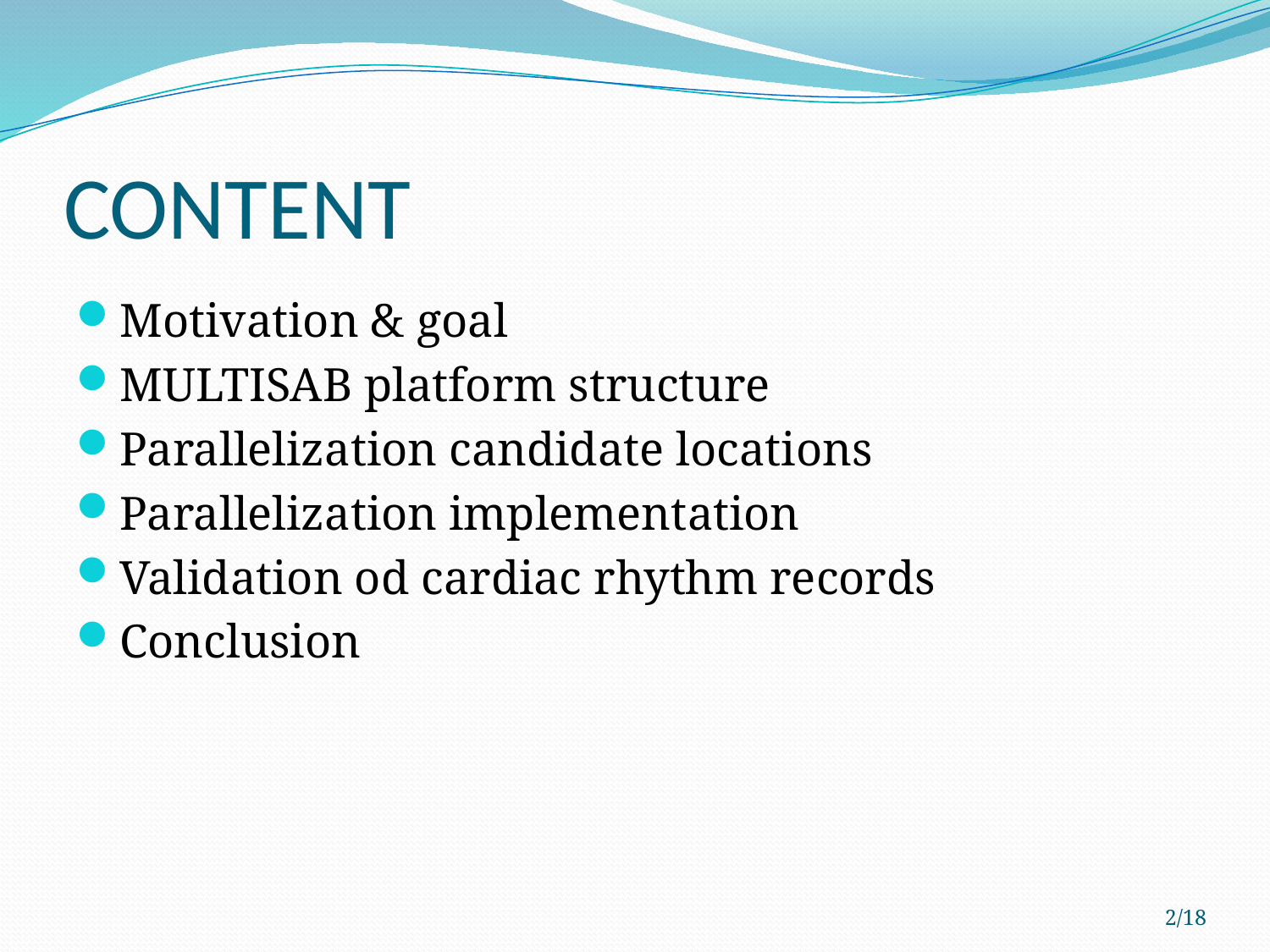

# CONTENT
Motivation & goal
MULTISAB platform structure
Parallelization candidate locations
Parallelization implementation
Validation od cardiac rhythm records
Conclusion

2/18